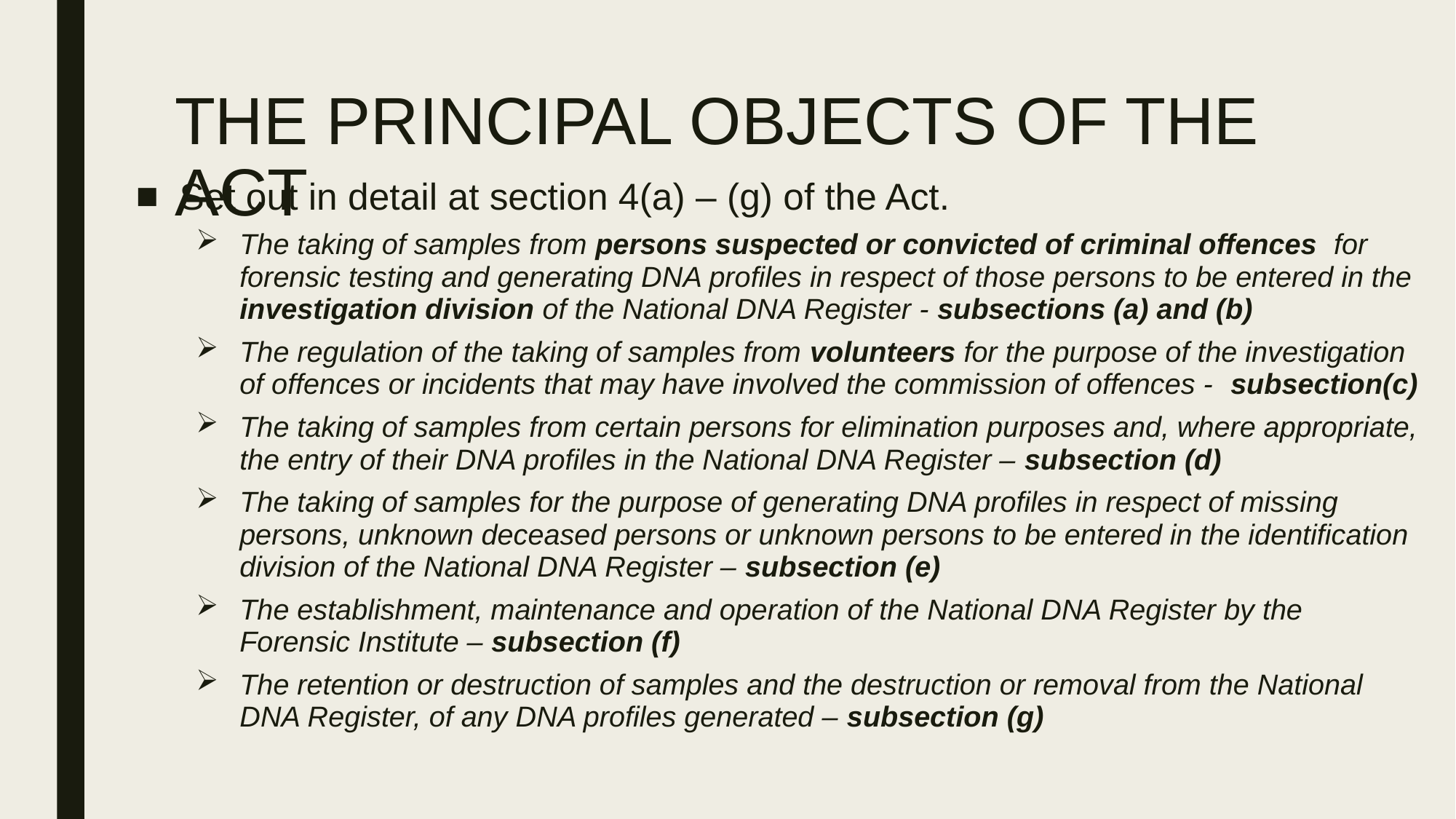

# THE PRINCIPAL OBJECTS OF THE ACT
Set out in detail at section 4(a) – (g) of the Act.
The taking of samples from persons suspected or convicted of criminal offences  for forensic testing and generating DNA profiles in respect of those persons to be entered in the investigation division of the National DNA Register - subsections (a) and (b)
The regulation of the taking of samples from volunteers for the purpose of the investigation of offences or incidents that may have involved the commission of offences -  subsection(c)
The taking of samples from certain persons for elimination purposes and, where appropriate, the entry of their DNA profiles in the National DNA Register – subsection (d)
The taking of samples for the purpose of generating DNA profiles in respect of missing persons, unknown deceased persons or unknown persons to be entered in the identification division of the National DNA Register – subsection (e)
The establishment, maintenance and operation of the National DNA Register by the Forensic Institute – subsection (f)
The retention or destruction of samples and the destruction or removal from the National DNA Register, of any DNA profiles generated – subsection (g)